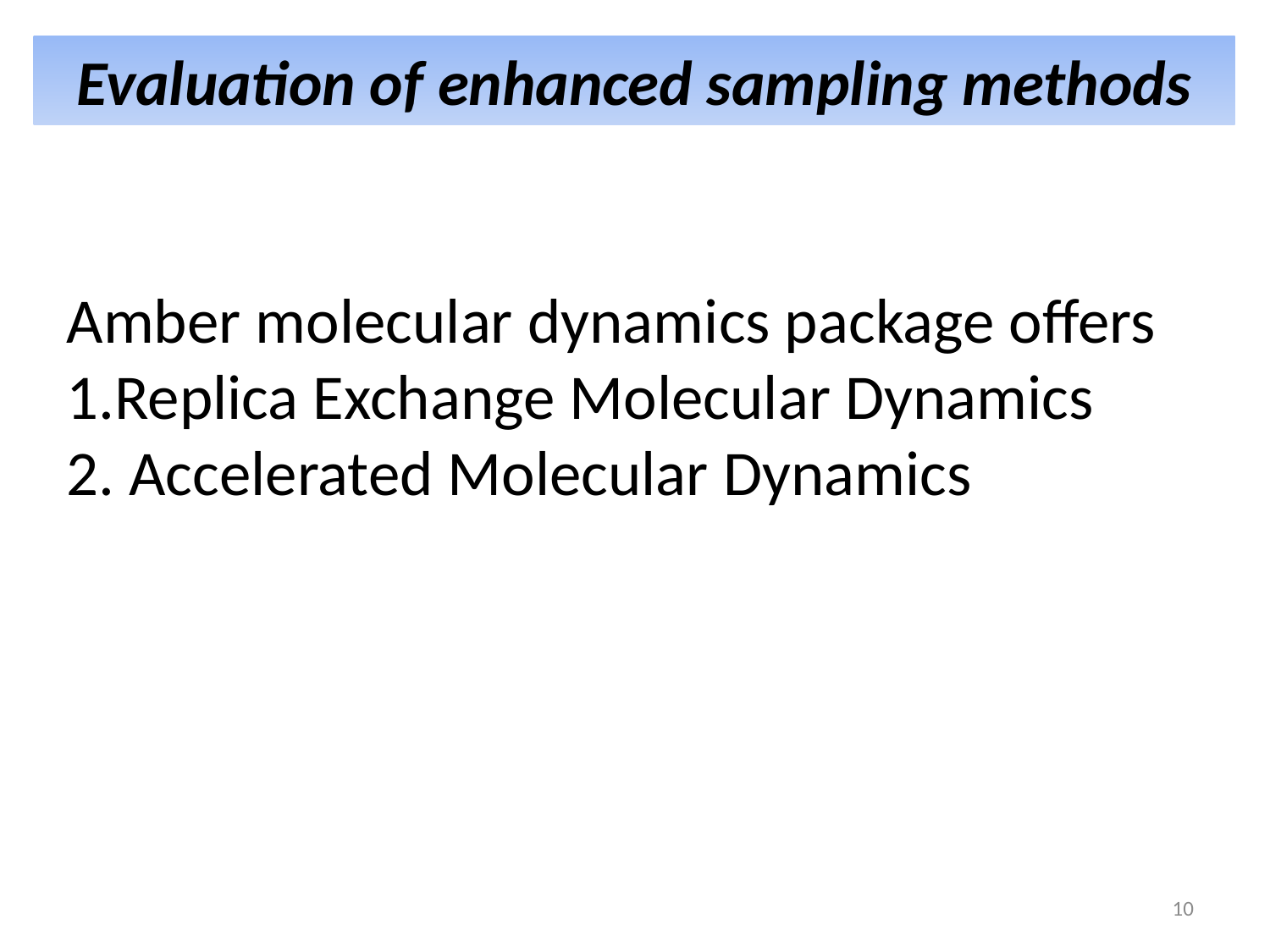

Evaluation of enhanced sampling methods
Amber molecular dynamics package offers
Replica Exchange Molecular Dynamics
 Accelerated Molecular Dynamics
10